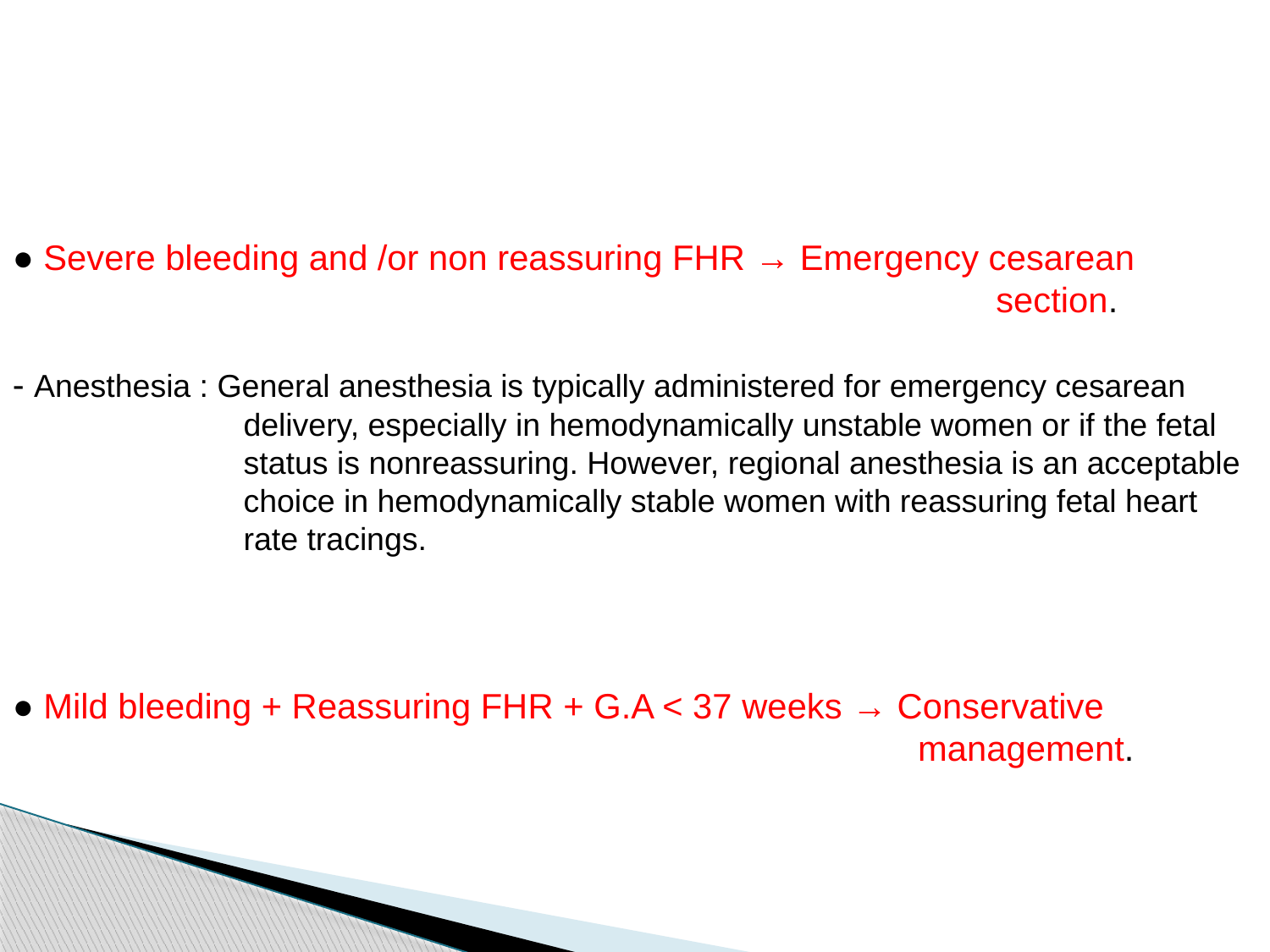

● Severe bleeding and /or non reassuring FHR → Emergency cesarean
                                                                                                     section.

- Anesthesia : General anesthesia is typically administered for emergency cesarean
                          delivery, especially in hemodynamically unstable women or if the fetal
                          status is nonreassuring. However, regional anesthesia is an acceptable
                          choice in hemodynamically stable women with reassuring fetal heart
                          rate tracings.

● Mild bleeding + Reassuring FHR + G.A < 37 weeks → Conservative
                                                                                             management.